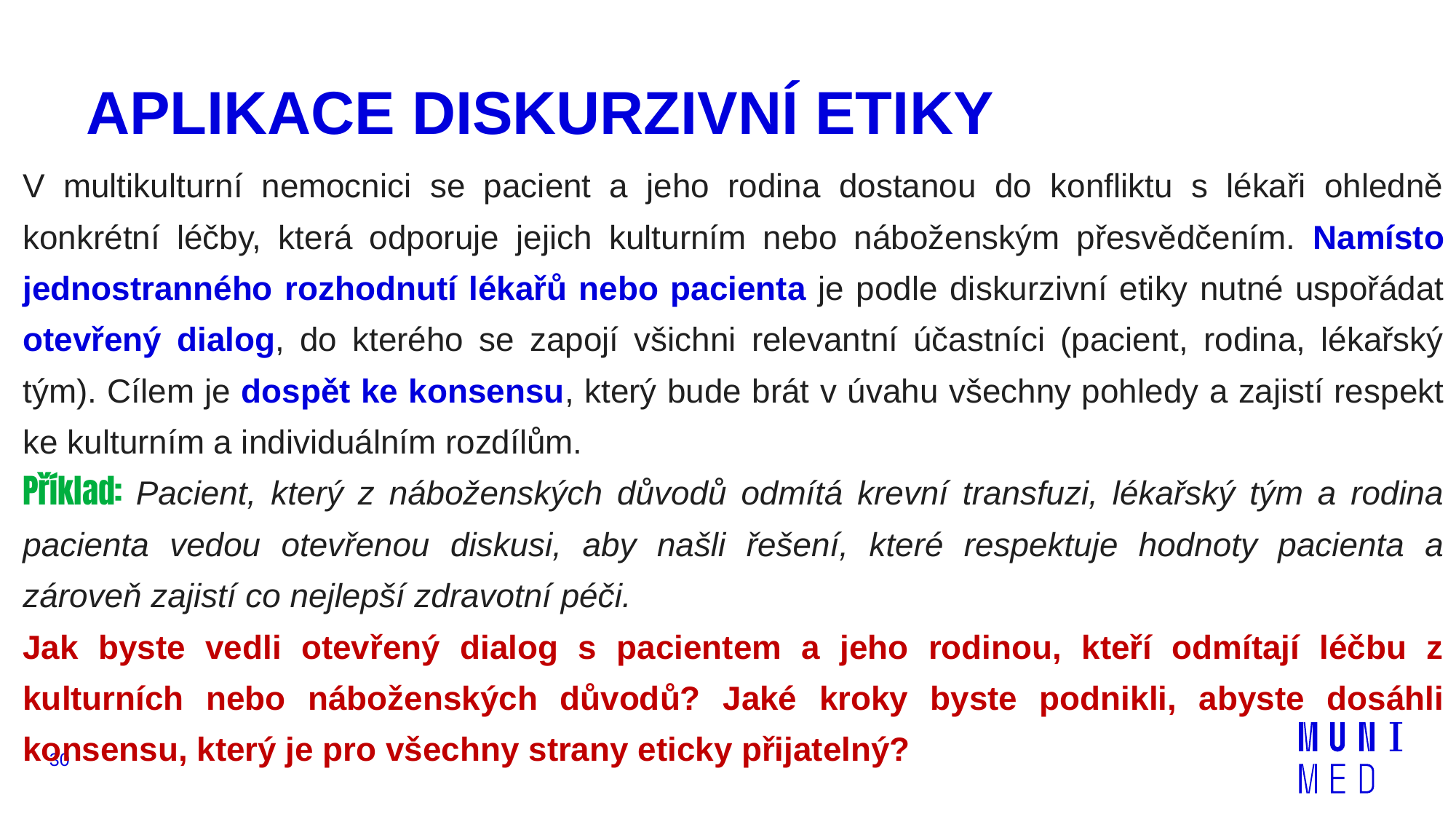

# APLIKACE DISKURZIVNÍ ETIKY
V multikulturní nemocnici se pacient a jeho rodina dostanou do konfliktu s lékaři ohledně konkrétní léčby, která odporuje jejich kulturním nebo náboženským přesvědčením. Namísto jednostranného rozhodnutí lékařů nebo pacienta je podle diskurzivní etiky nutné uspořádat otevřený dialog, do kterého se zapojí všichni relevantní účastníci (pacient, rodina, lékařský tým). Cílem je dospět ke konsensu, který bude brát v úvahu všechny pohledy a zajistí respekt ke kulturním a individuálním rozdílům.
Příklad: Pacient, který z náboženských důvodů odmítá krevní transfuzi, lékařský tým a rodina pacienta vedou otevřenou diskusi, aby našli řešení, které respektuje hodnoty pacienta a zároveň zajistí co nejlepší zdravotní péči.
Jak byste vedli otevřený dialog s pacientem a jeho rodinou, kteří odmítají léčbu z kulturních nebo náboženských důvodů? Jaké kroky byste podnikli, abyste dosáhli konsensu, který je pro všechny strany eticky přijatelný?

30